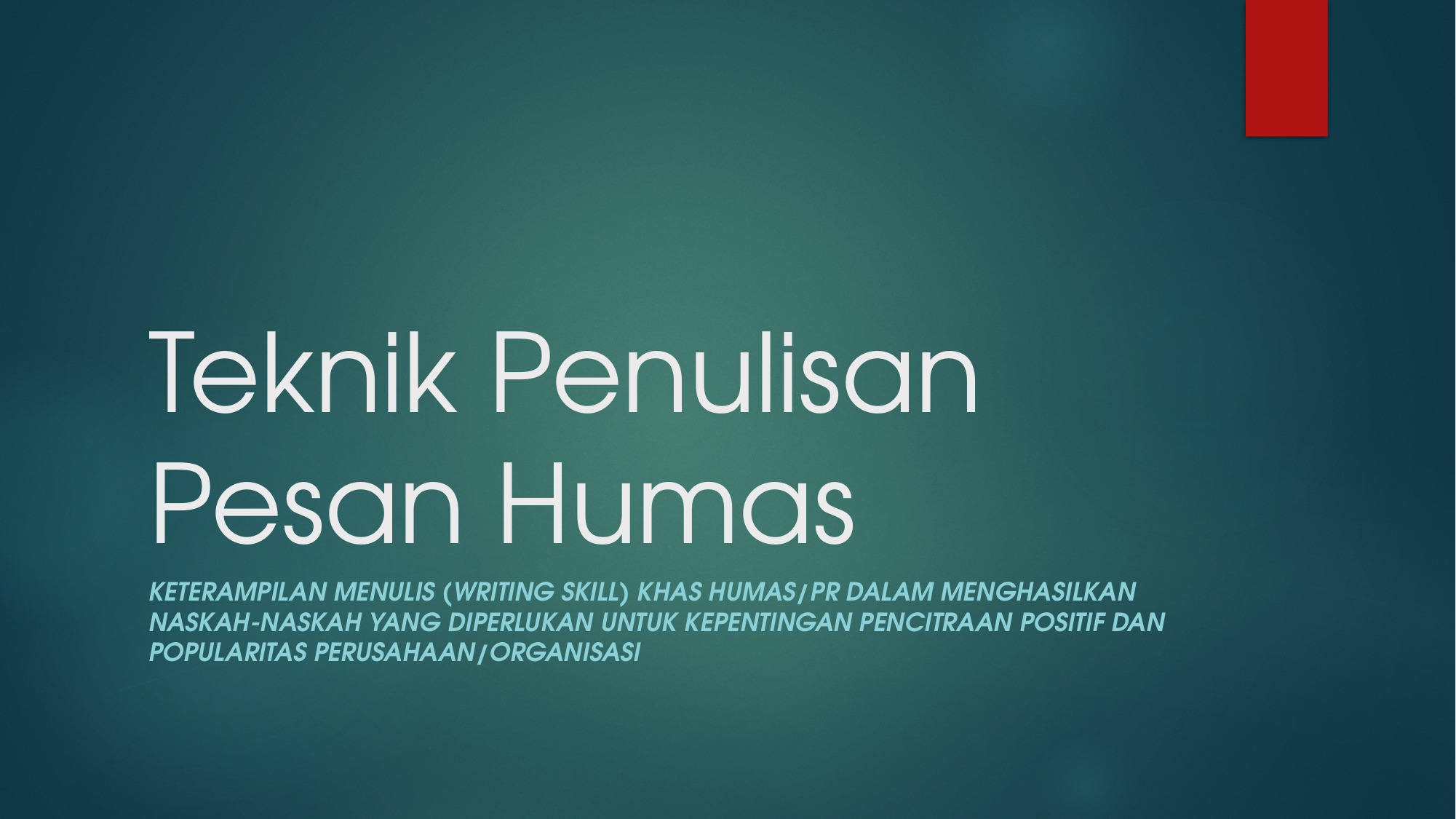

# Teknik Penulisan Pesan Humas
keterampilan menulis (writing skill) khas Humas/PR dalam menghasilkan naskah-naskah yang diperlukan untuk kepentingan pencitraan positif dan popularitas perusahaan/organisasi